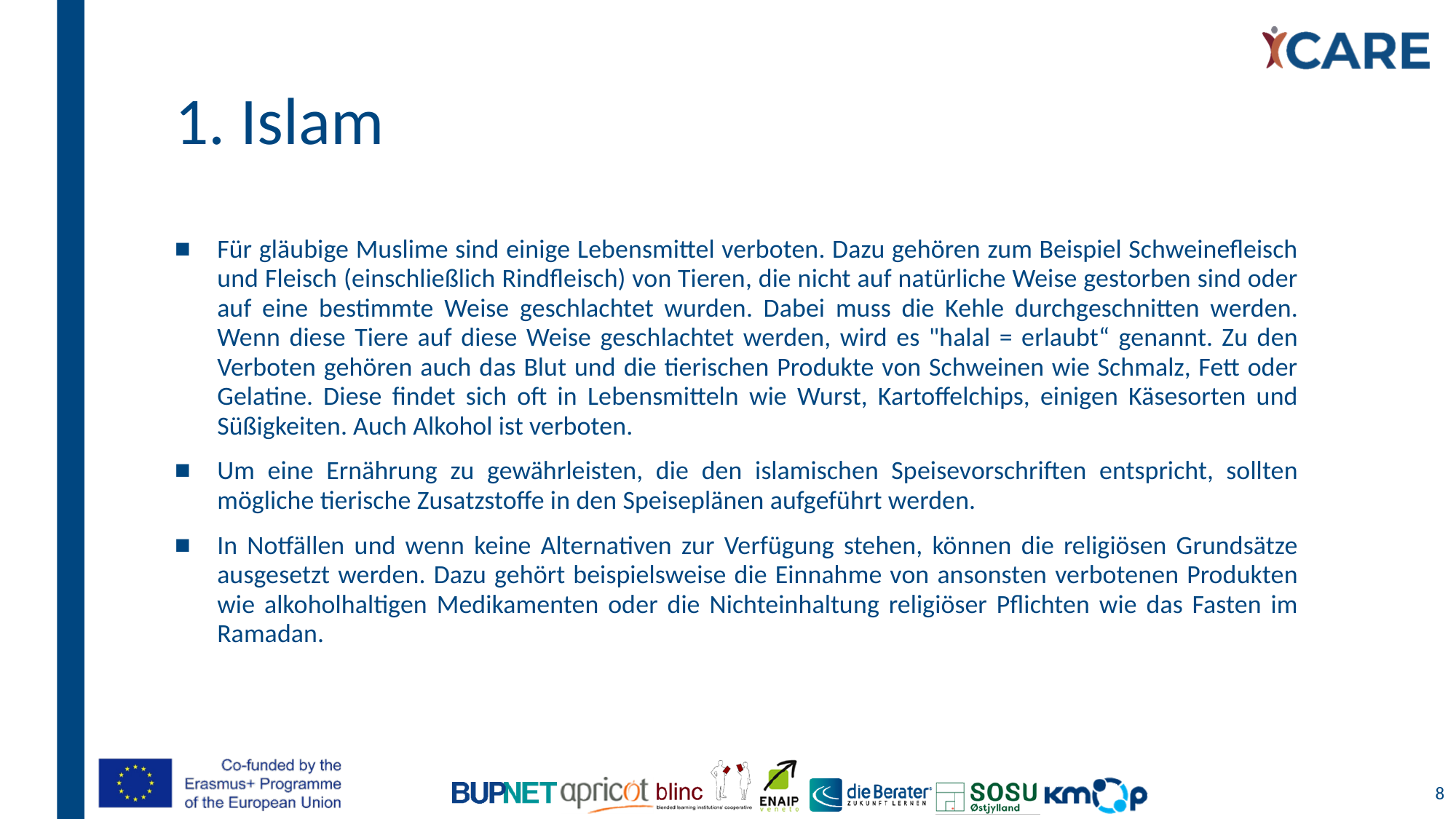

# 1. Islam
Für gläubige Muslime sind einige Lebensmittel verboten. Dazu gehören zum Beispiel Schweinefleisch und Fleisch (einschließlich Rindfleisch) von Tieren, die nicht auf natürliche Weise gestorben sind oder auf eine bestimmte Weise geschlachtet wurden. Dabei muss die Kehle durchgeschnitten werden. Wenn diese Tiere auf diese Weise geschlachtet werden, wird es "halal = erlaubt“ genannt. Zu den Verboten gehören auch das Blut und die tierischen Produkte von Schweinen wie Schmalz, Fett oder Gelatine. Diese findet sich oft in Lebensmitteln wie Wurst, Kartoffelchips, einigen Käsesorten und Süßigkeiten. Auch Alkohol ist verboten.
Um eine Ernährung zu gewährleisten, die den islamischen Speisevorschriften entspricht, sollten mögliche tierische Zusatzstoffe in den Speiseplänen aufgeführt werden.
In Notfällen und wenn keine Alternativen zur Verfügung stehen, können die religiösen Grundsätze ausgesetzt werden. Dazu gehört beispielsweise die Einnahme von ansonsten verbotenen Produkten wie alkoholhaltigen Medikamenten oder die Nichteinhaltung religiöser Pflichten wie das Fasten im Ramadan.
8